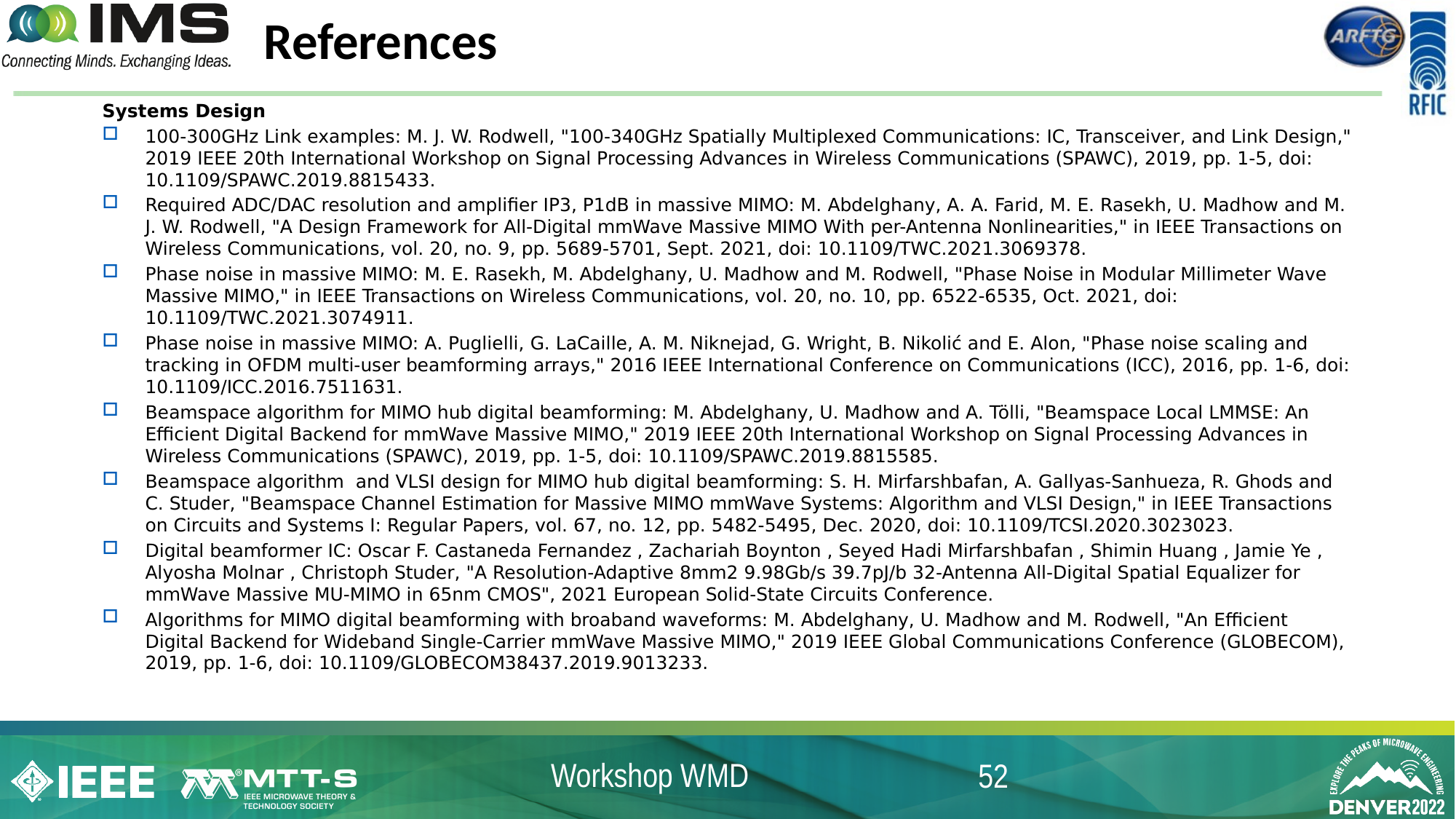

# References
Systems Design
100-300GHz Link examples: M. J. W. Rodwell, "100-340GHz Spatially Multiplexed Communications: IC, Transceiver, and Link Design," 2019 IEEE 20th International Workshop on Signal Processing Advances in Wireless Communications (SPAWC), 2019, pp. 1-5, doi: 10.1109/SPAWC.2019.8815433.
Required ADC/DAC resolution and amplifier IP3, P1dB in massive MIMO: M. Abdelghany, A. A. Farid, M. E. Rasekh, U. Madhow and M. J. W. Rodwell, "A Design Framework for All-Digital mmWave Massive MIMO With per-Antenna Nonlinearities," in IEEE Transactions on Wireless Communications, vol. 20, no. 9, pp. 5689-5701, Sept. 2021, doi: 10.1109/TWC.2021.3069378.
Phase noise in massive MIMO: M. E. Rasekh, M. Abdelghany, U. Madhow and M. Rodwell, "Phase Noise in Modular Millimeter Wave Massive MIMO," in IEEE Transactions on Wireless Communications, vol. 20, no. 10, pp. 6522-6535, Oct. 2021, doi: 10.1109/TWC.2021.3074911.
Phase noise in massive MIMO: A. Puglielli, G. LaCaille, A. M. Niknejad, G. Wright, B. Nikolić and E. Alon, "Phase noise scaling and tracking in OFDM multi-user beamforming arrays," 2016 IEEE International Conference on Communications (ICC), 2016, pp. 1-6, doi: 10.1109/ICC.2016.7511631.
Beamspace algorithm for MIMO hub digital beamforming: M. Abdelghany, U. Madhow and A. Tölli, "Beamspace Local LMMSE: An Efficient Digital Backend for mmWave Massive MIMO," 2019 IEEE 20th International Workshop on Signal Processing Advances in Wireless Communications (SPAWC), 2019, pp. 1-5, doi: 10.1109/SPAWC.2019.8815585.
Beamspace algorithm  and VLSI design for MIMO hub digital beamforming: S. H. Mirfarshbafan, A. Gallyas-Sanhueza, R. Ghods and C. Studer, "Beamspace Channel Estimation for Massive MIMO mmWave Systems: Algorithm and VLSI Design," in IEEE Transactions on Circuits and Systems I: Regular Papers, vol. 67, no. 12, pp. 5482-5495, Dec. 2020, doi: 10.1109/TCSI.2020.3023023.
Digital beamformer IC: Oscar F. Castaneda Fernandez , Zachariah Boynton , Seyed Hadi Mirfarshbafan , Shimin Huang , Jamie Ye , Alyosha Molnar , Christoph Studer, "A Resolution-Adaptive 8mm2 9.98Gb/s 39.7pJ/b 32-Antenna All-Digital Spatial Equalizer for mmWave Massive MU-MIMO in 65nm CMOS", 2021 European Solid-State Circuits Conference.
Algorithms for MIMO digital beamforming with broaband waveforms: M. Abdelghany, U. Madhow and M. Rodwell, "An Efficient Digital Backend for Wideband Single-Carrier mmWave Massive MIMO," 2019 IEEE Global Communications Conference (GLOBECOM), 2019, pp. 1-6, doi: 10.1109/GLOBECOM38437.2019.9013233.